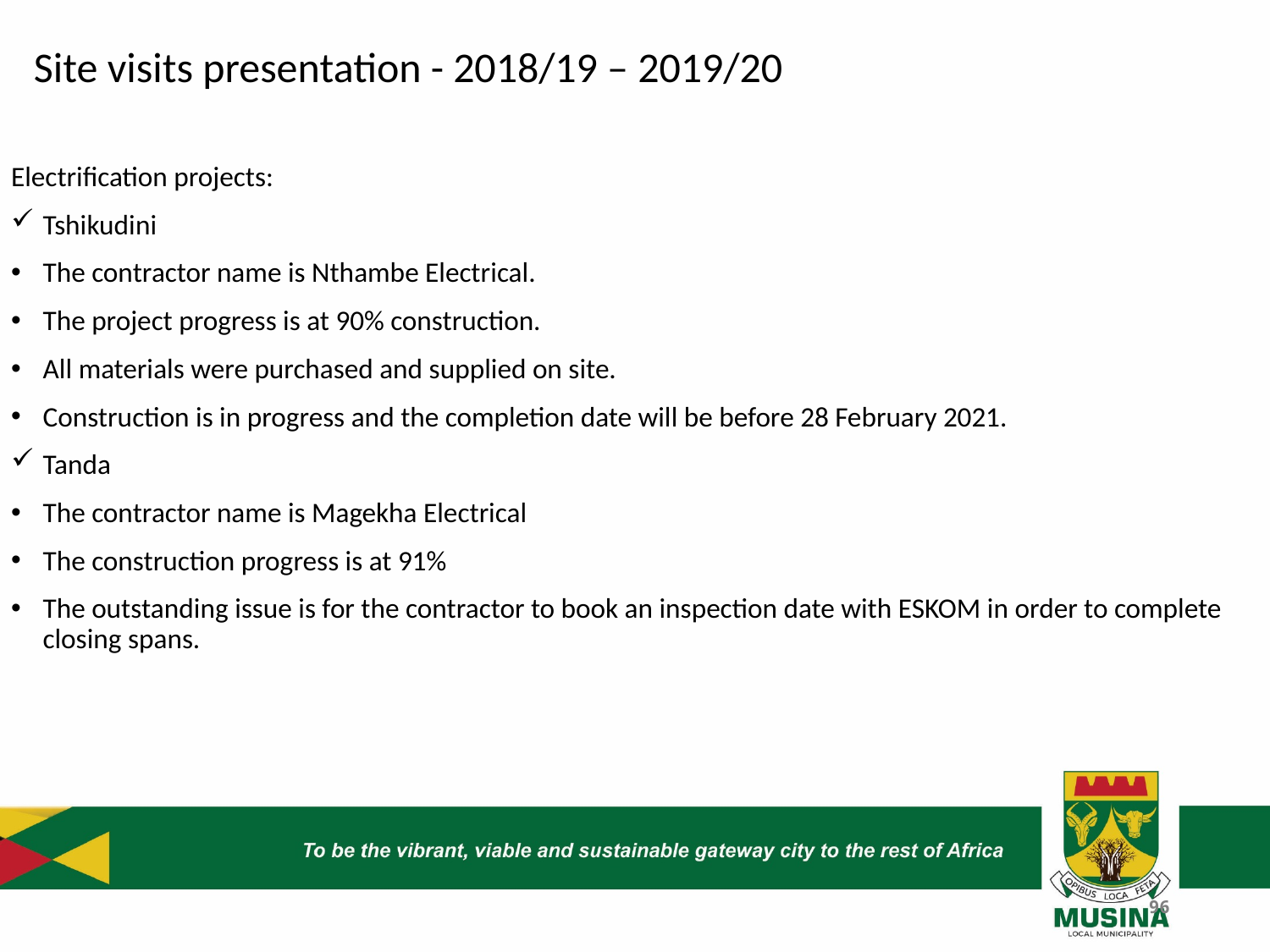

# Site visits presentation - 2018/19 – 2019/20
Electrification projects:
Tshikudini
The contractor name is Nthambe Electrical.
The project progress is at 90% construction.
All materials were purchased and supplied on site.
Construction is in progress and the completion date will be before 28 February 2021.
Tanda
The contractor name is Magekha Electrical
The construction progress is at 91%
The outstanding issue is for the contractor to book an inspection date with ESKOM in order to complete closing spans.

96